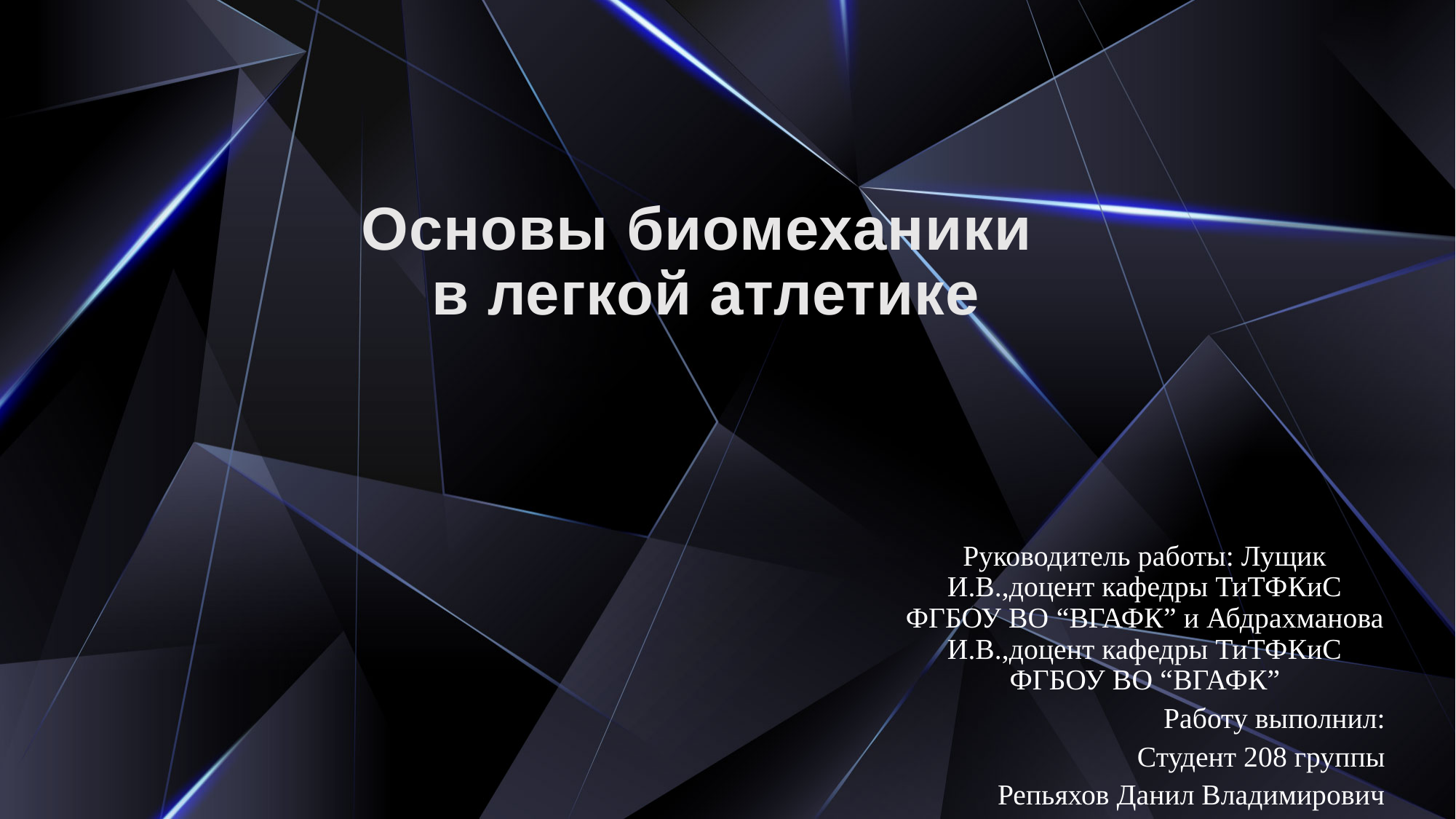

# Основы биомеханики в легкой атлетике
Руководитель работы: Лущик И.В.,доцент кафедры ТиТФКиС ФГБОУ ВО “ВГАФК” и Абдрахманова И.В.,доцент кафедры ТиТФКиС ФГБОУ ВО “ВГАФК”
Работу выполнил:
Студент 208 группы
Репьяхов Данил Владимирович